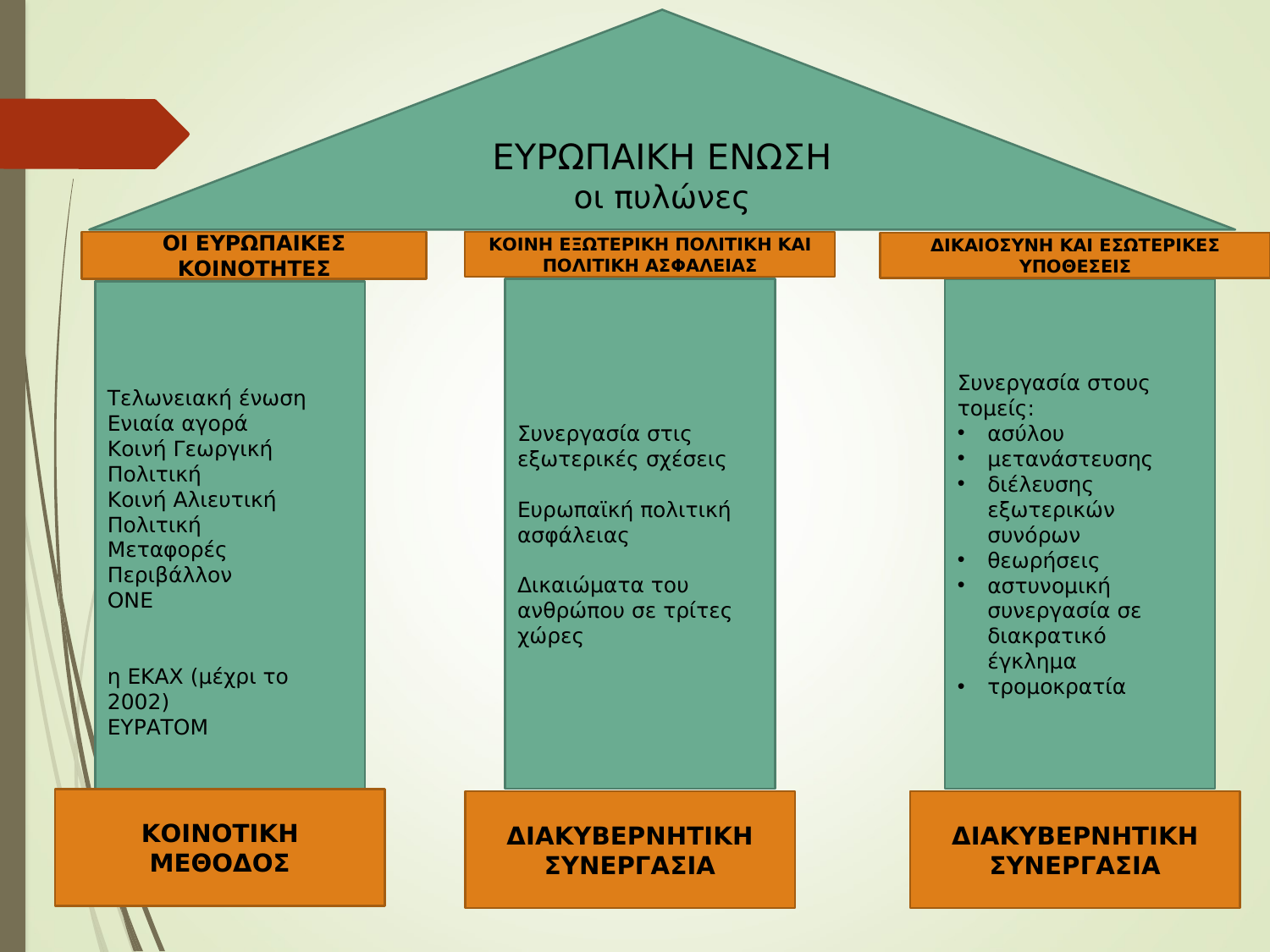

ΕΥΡΩΠΑΙΚΗ ΕΝΩΣΗ
οι πυλώνες
ΟΙ ΕΥΡΩΠΑΙΚΕΣ ΚΟΙΝΟΤΗΤΕΣ
ΚΟΙΝΗ ΕΞΩΤΕΡΙΚΗ ΠΟΛΙΤΙΚΗ ΚΑΙ ΠΟΛΙΤΙΚΗ ΑΣΦΑΛΕΙΑΣ
ΔΙΚΑΙΟΣΥΝΗ ΚΑΙ ΕΣΩΤΕΡΙΚΕΣ ΥΠΟΘΕΣΕΙΣ
Συνεργασία στις εξωτερικές σχέσεις

Ευρωπαϊκή πολιτική ασφάλειας

Δικαιώματα του ανθρώπου σε τρίτες χώρες
Συνεργασία στους τομείς:
ασύλου
μετανάστευσης
διέλευσης εξωτερικών συνόρων
θεωρήσεις
αστυνομική συνεργασία σε διακρατικό έγκλημα
τρομοκρατία

Τελωνειακή ένωση
Ενιαία αγορά
Κοινή Γεωργική Πολιτική
Κοινή Αλιευτική Πολιτική
Μεταφορές
Περιβάλλον
ΟΝΕ

η ΕΚΑΧ (μέχρι το 2002)
ΕΥΡΑΤΟΜ

ΚΟΙΝΟΤΙΚΗ ΜΕΘΟΔΟΣ
ΔΙΑΚΥΒΕΡΝΗΤΙΚΗ ΣΥΝΕΡΓΑΣΙΑ
ΔΙΑΚΥΒΕΡΝΗΤΙΚΗ ΣΥΝΕΡΓΑΣΙΑ